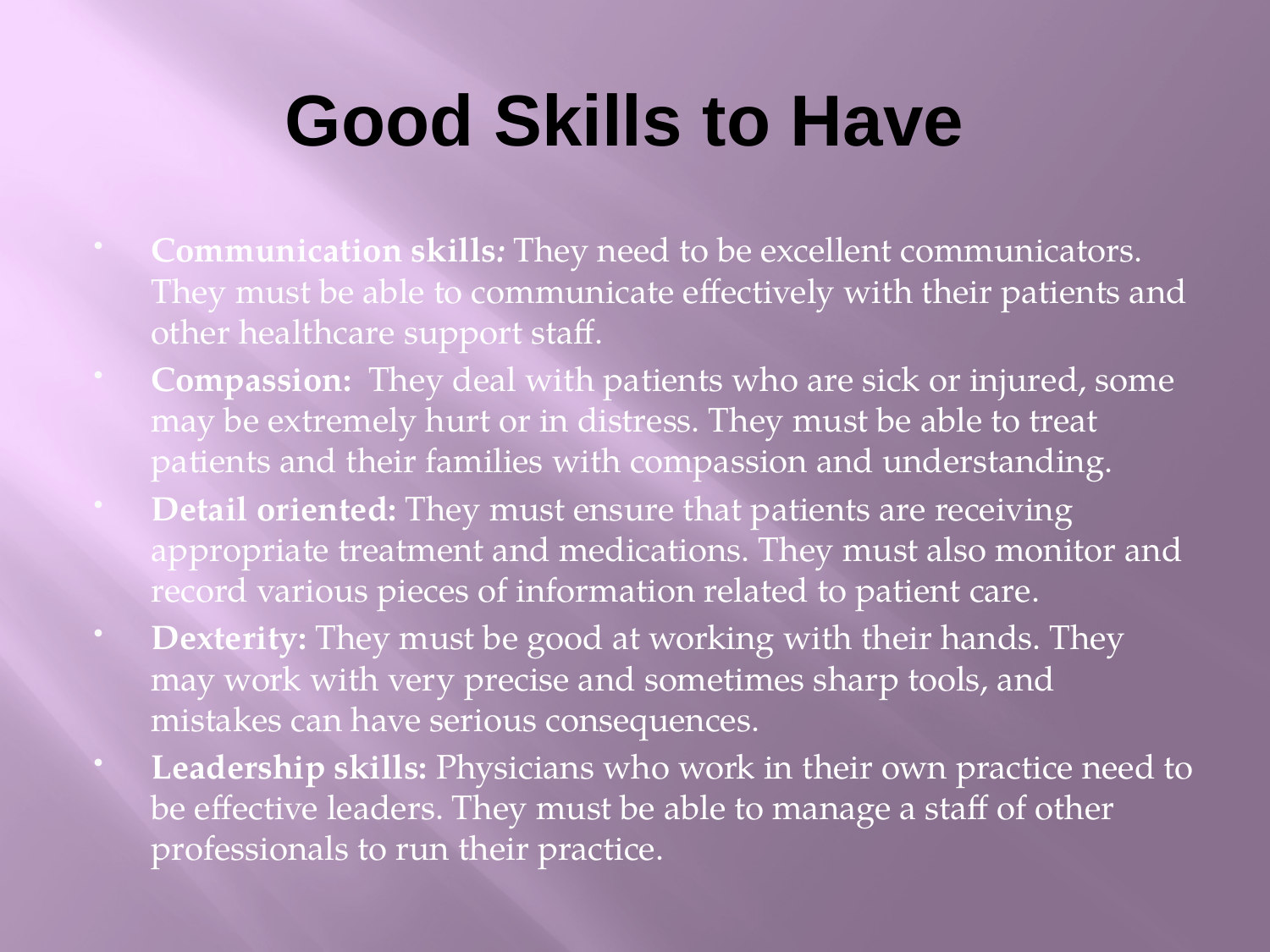

# Good Skills to Have
Communication skills: They need to be excellent communicators. They must be able to communicate effectively with their patients and other healthcare support staff.
Compassion:  They deal with patients who are sick or injured, some may be extremely hurt or in distress. They must be able to treat patients and their families with compassion and understanding.
Detail oriented: They must ensure that patients are receiving appropriate treatment and medications. They must also monitor and record various pieces of information related to patient care.
Dexterity: They must be good at working with their hands. They may work with very precise and sometimes sharp tools, and mistakes can have serious consequences.
Leadership skills: Physicians who work in their own practice need to be effective leaders. They must be able to manage a staff of other professionals to run their practice.